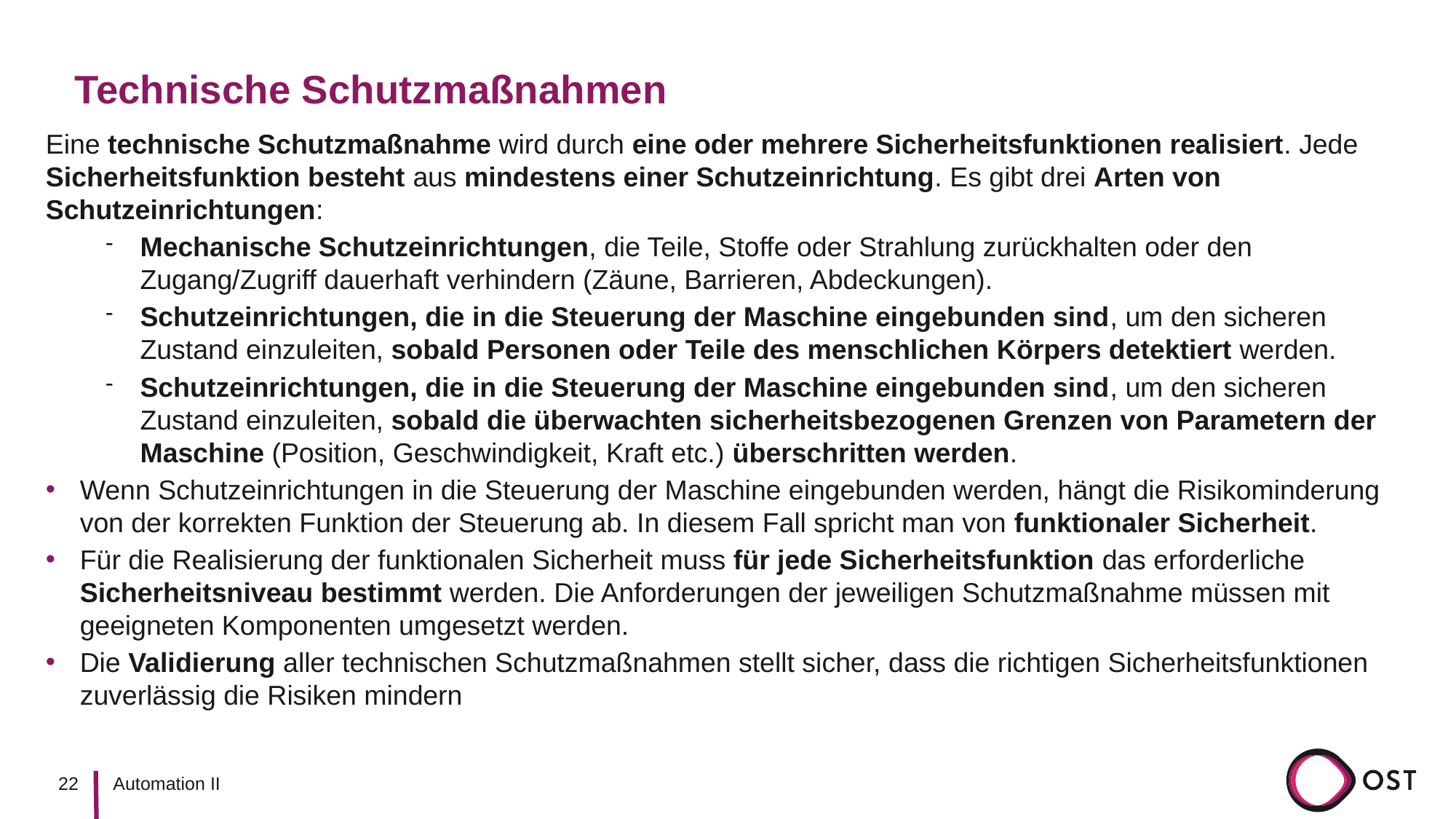

# Technische Schutzmaßnahmen
Eine technische Schutzmaßnahme wird durch eine oder mehrere Sicherheitsfunktionen realisiert. Jede Sicherheitsfunktion besteht aus mindestens einer Schutzeinrichtung. Es gibt drei Arten von Schutzeinrichtungen:
Mechanische Schutzeinrichtungen, die Teile, Stoffe oder Strahlung zurückhalten oder den Zugang/Zugriff dauerhaft verhindern (Zäune, Barrieren, Abdeckungen).
Schutzeinrichtungen, die in die Steuerung der Maschine eingebunden sind, um den sicheren Zustand einzuleiten, sobald Personen oder Teile des menschlichen Körpers detektiert werden.
Schutzeinrichtungen, die in die Steuerung der Maschine eingebunden sind, um den sicheren Zustand einzuleiten, sobald die überwachten sicherheitsbezogenen Grenzen von Parametern der Maschine (Position, Geschwindigkeit, Kraft etc.) überschritten werden.
Wenn Schutzeinrichtungen in die Steuerung der Maschine eingebunden werden, hängt die Risikominderung von der korrekten Funktion der Steuerung ab. In diesem Fall spricht man von funktionaler Sicherheit.
Für die Realisierung der funktionalen Sicherheit muss für jede Sicherheitsfunktion das erforderliche Sicherheitsniveau bestimmt werden. Die Anforderungen der jeweiligen Schutzmaßnahme müssen mit geeigneten Komponenten umgesetzt werden.
Die Validierung aller technischen Schutzmaßnahmen stellt sicher, dass die richtigen Sicherheitsfunktionen zuverlässig die Risiken mindern

22
Automation II